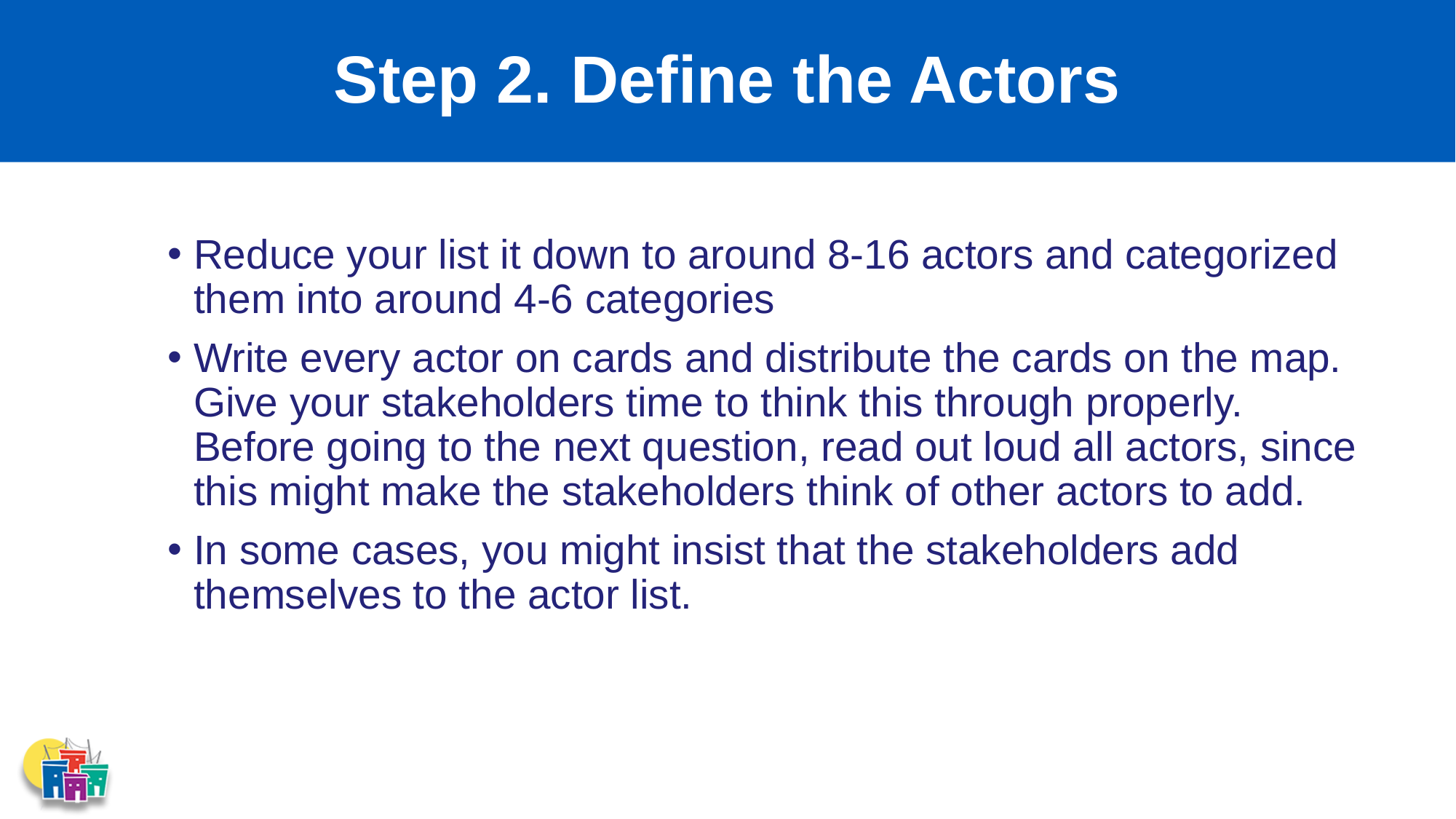

# Step 2. Define the Actors
Reduce your list it down to around 8-16 actors and categorized them into around 4-6 categories
Write every actor on cards and distribute the cards on the map. Give your stakeholders time to think this through properly. Before going to the next question, read out loud all actors, since this might make the stakeholders think of other actors to add.
In some cases, you might insist that the stakeholders add themselves to the actor list.